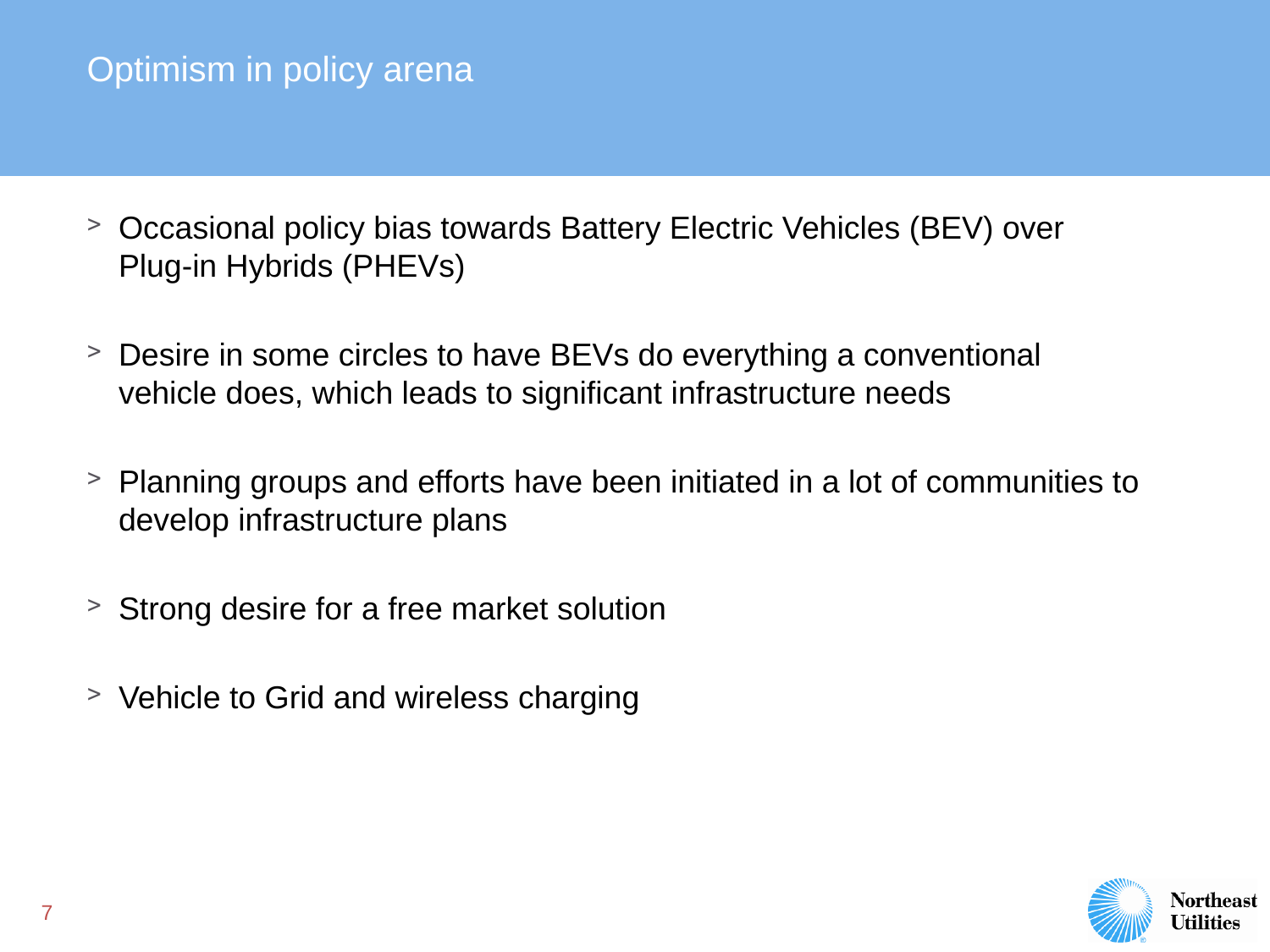

# Optimism in policy arena
Occasional policy bias towards Battery Electric Vehicles (BEV) over Plug-in Hybrids (PHEVs)

Desire in some circles to have BEVs do everything a conventional vehicle does, which leads to significant infrastructure needs

Planning groups and efforts have been initiated in a lot of communities to develop infrastructure plans

Strong desire for a free market solution

Vehicle to Grid and wireless charging